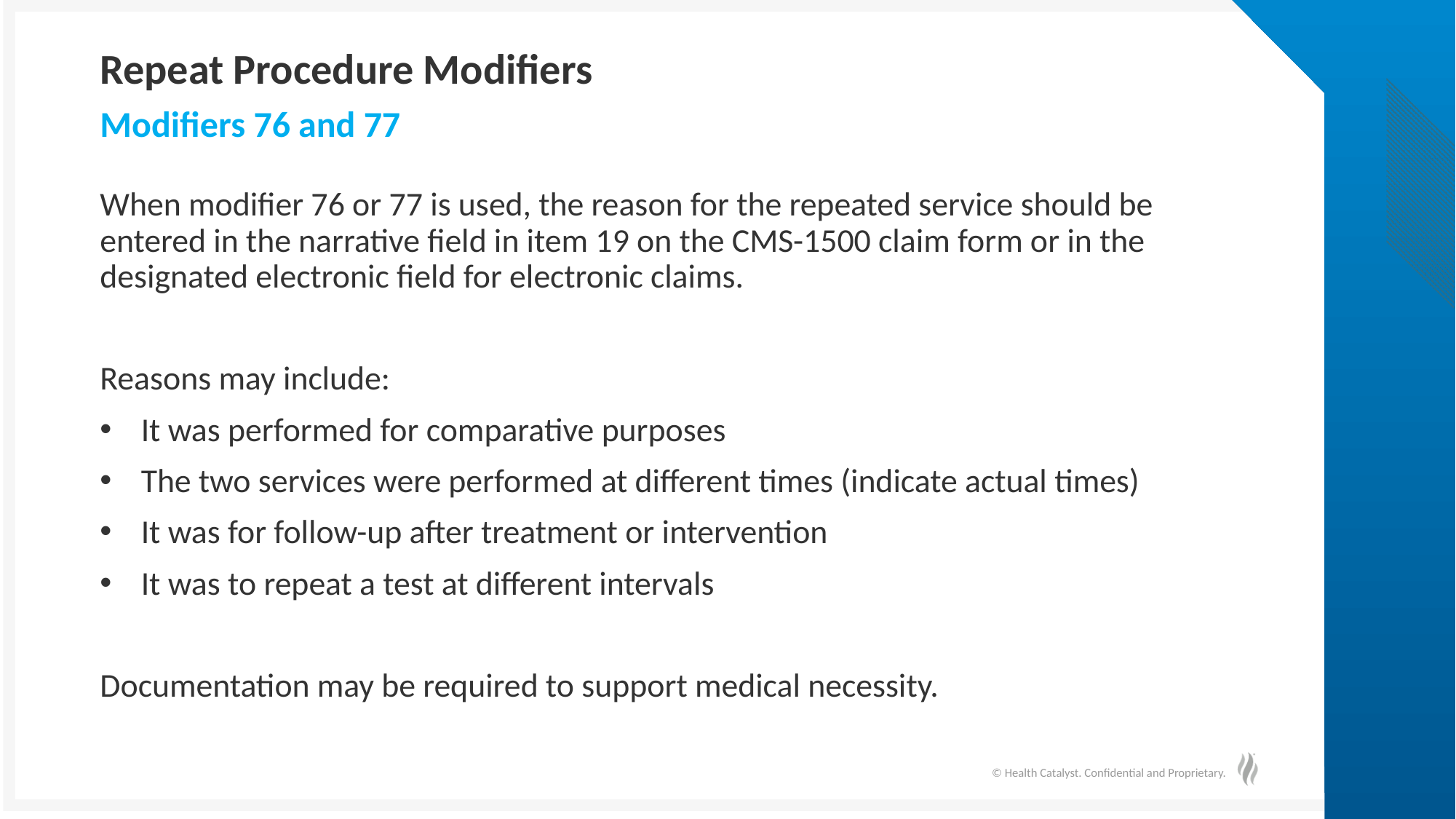

# Repeat Procedure Modifiers
Modifiers 76 and 77

When modifier 76 or 77 is used, the reason for the repeated service should be entered in the narrative field in item 19 on the CMS-1500 claim form or in the designated electronic field for electronic claims.

Reasons may include:
It was performed for comparative purposes
The two services were performed at different times (indicate actual times)
It was for follow-up after treatment or intervention
It was to repeat a test at different intervals

Documentation may be required to support medical necessity.